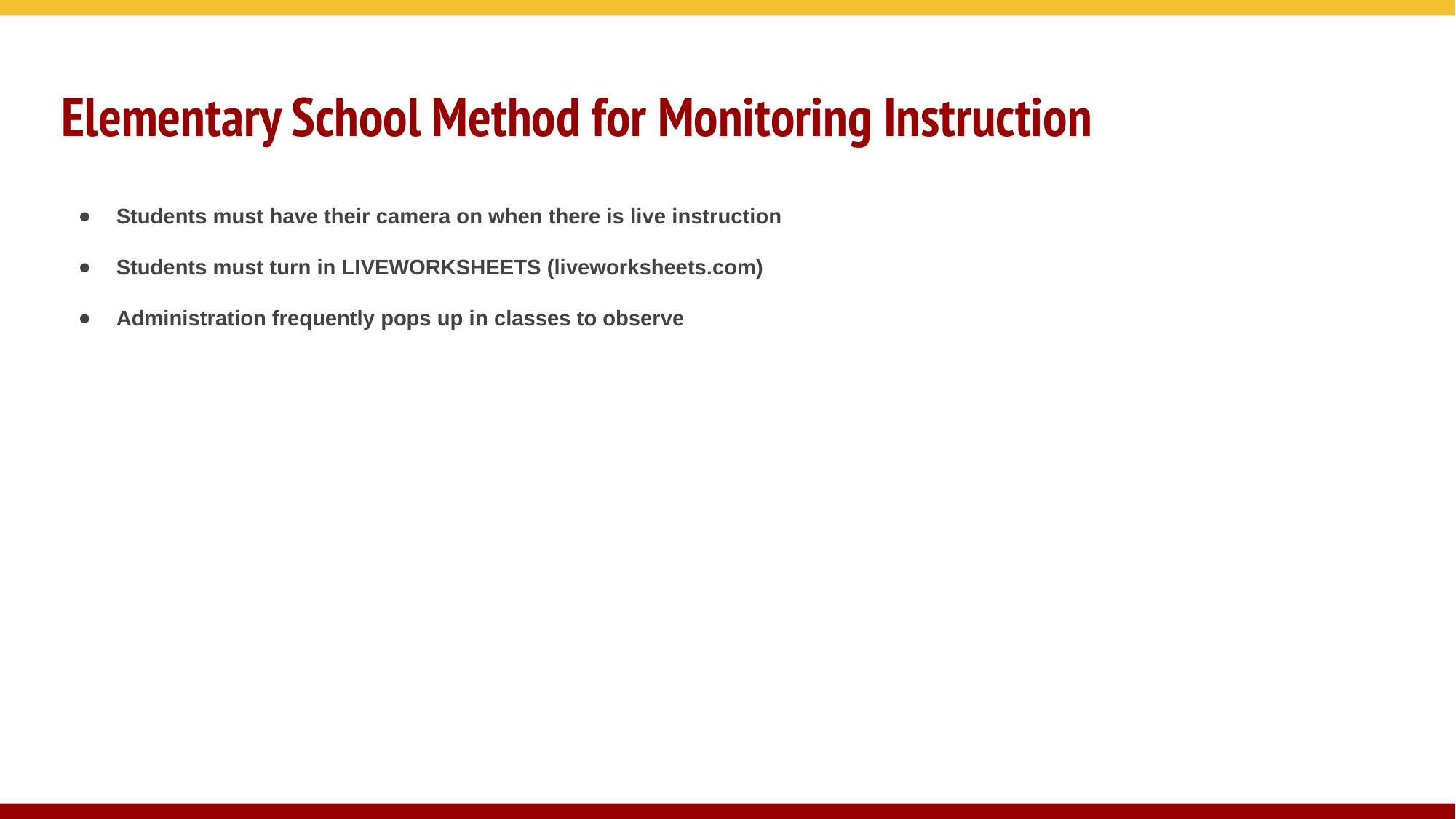

# Elementary School Method for Monitoring Instruction

Students must have their camera on when there is live instruction
Students must turn in LIVEWORKSHEETS (liveworksheets.com)
Administration frequently pops up in classes to observe